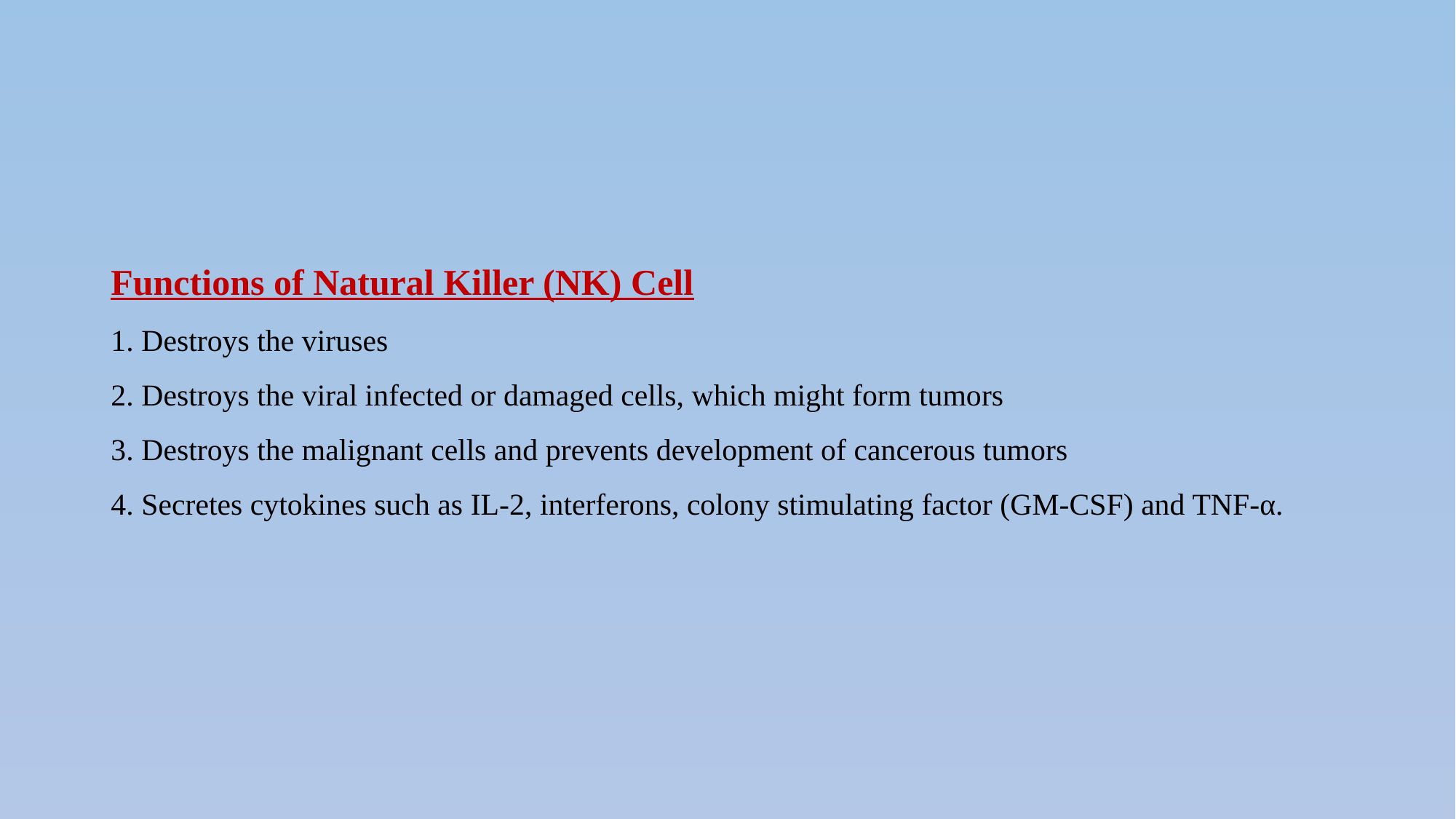

Functions of Natural Killer (NK) Cell
1. Destroys the viruses
2. Destroys the viral infected or damaged cells, which might form tumors
3. Destroys the malignant cells and prevents development of cancerous tumors
4. Secretes cytokines such as IL-2, interferons, colony stimulating factor (GM-CSF) and TNF-α.